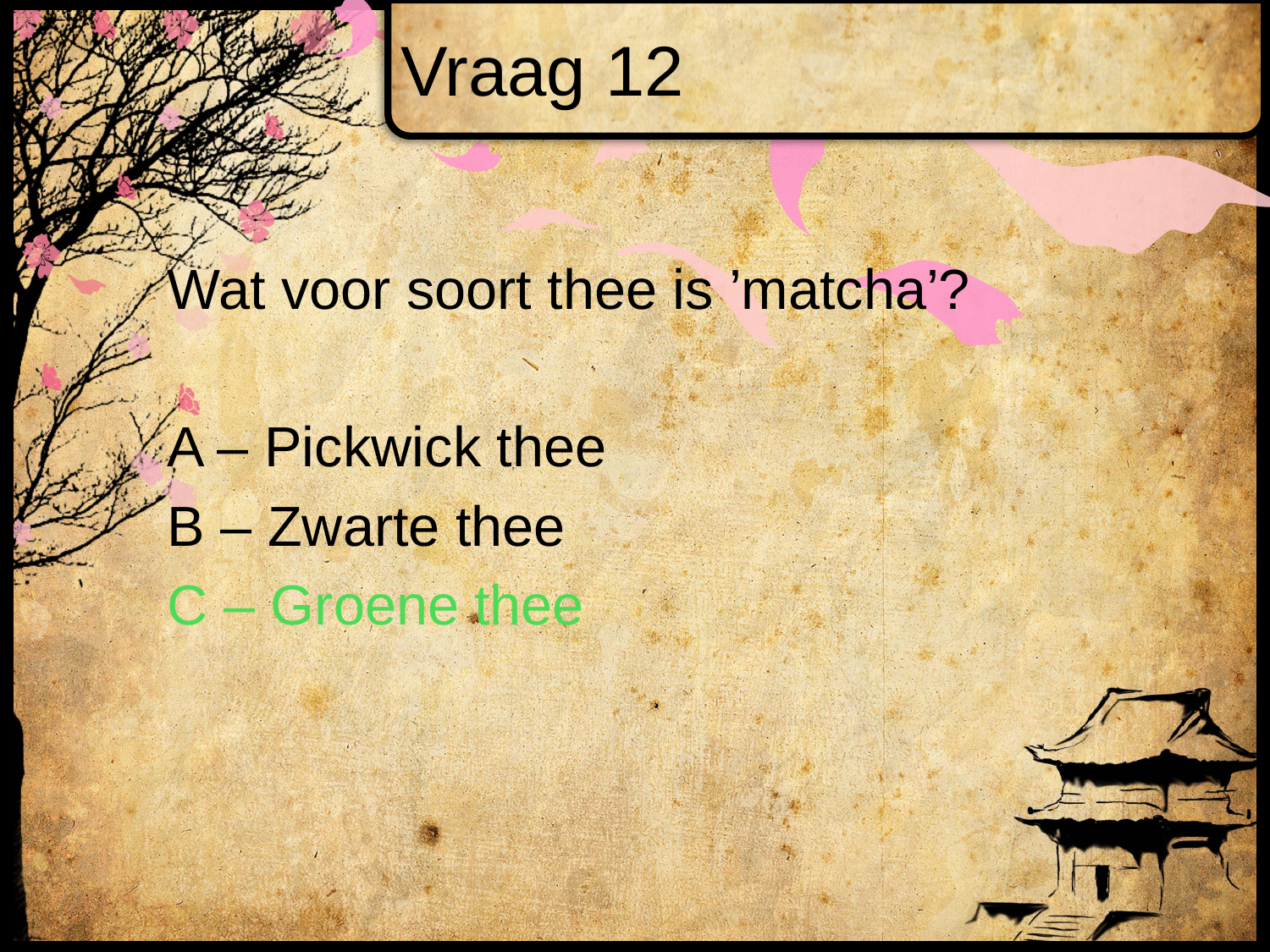

# Vraag 12
Wat voor soort thee is ’matcha’?

A – Pickwick thee
B – Zwarte thee
C – Groene thee